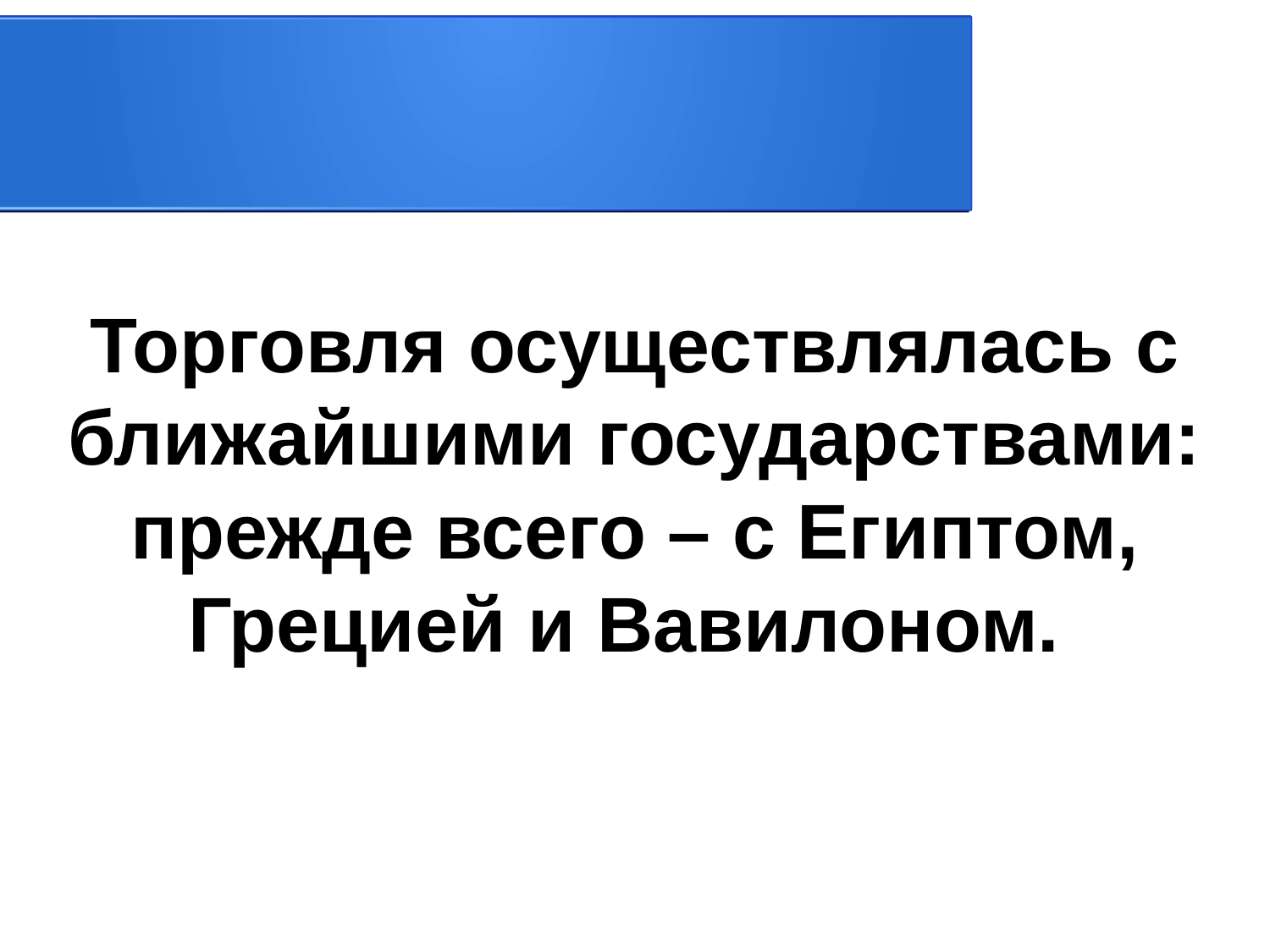

Торговля осуществлялась с ближайшими государствами: прежде всего – с Египтом, Грецией и Вавилоном.